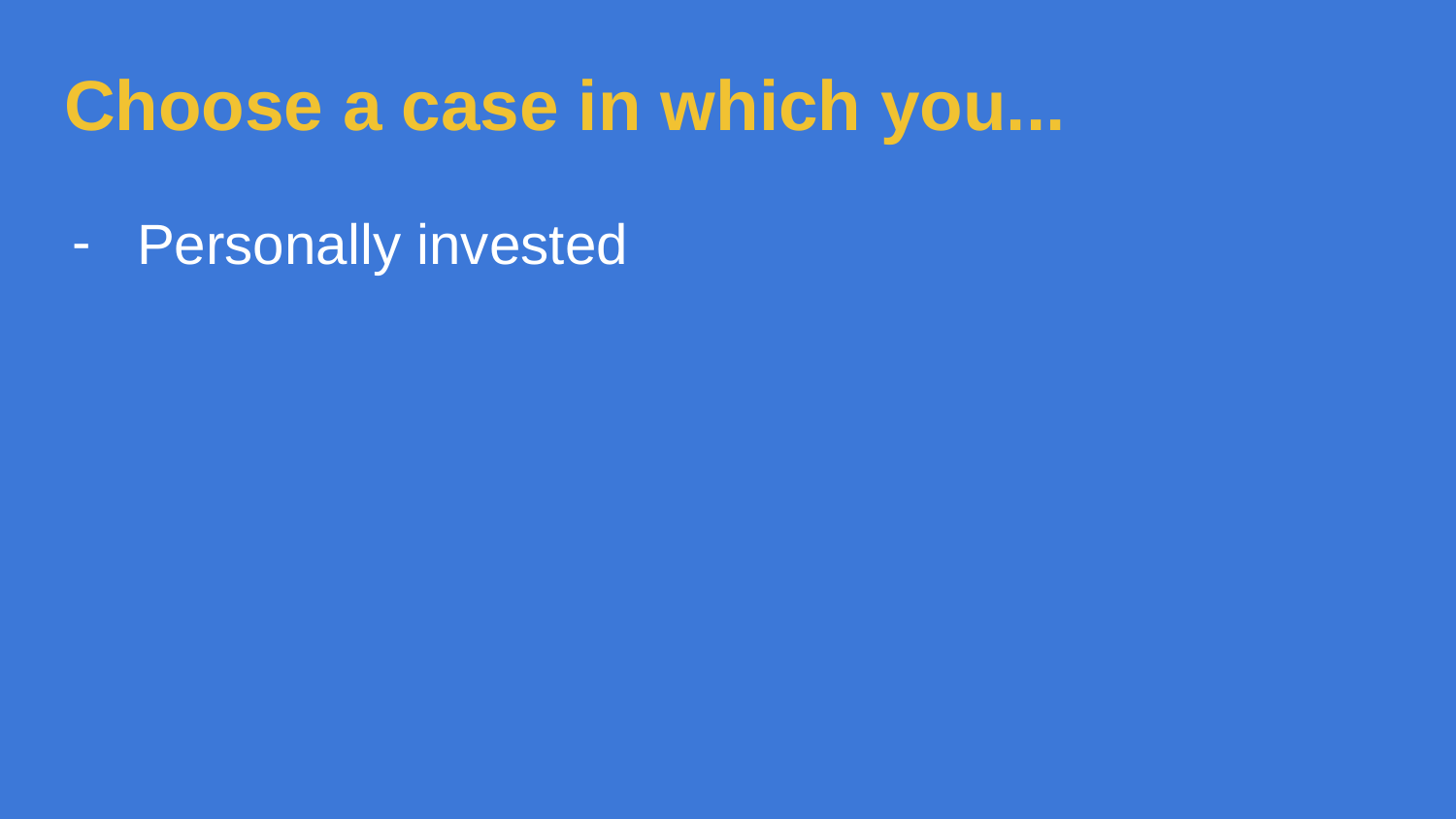

# Choose a case in which you...
Personally invested